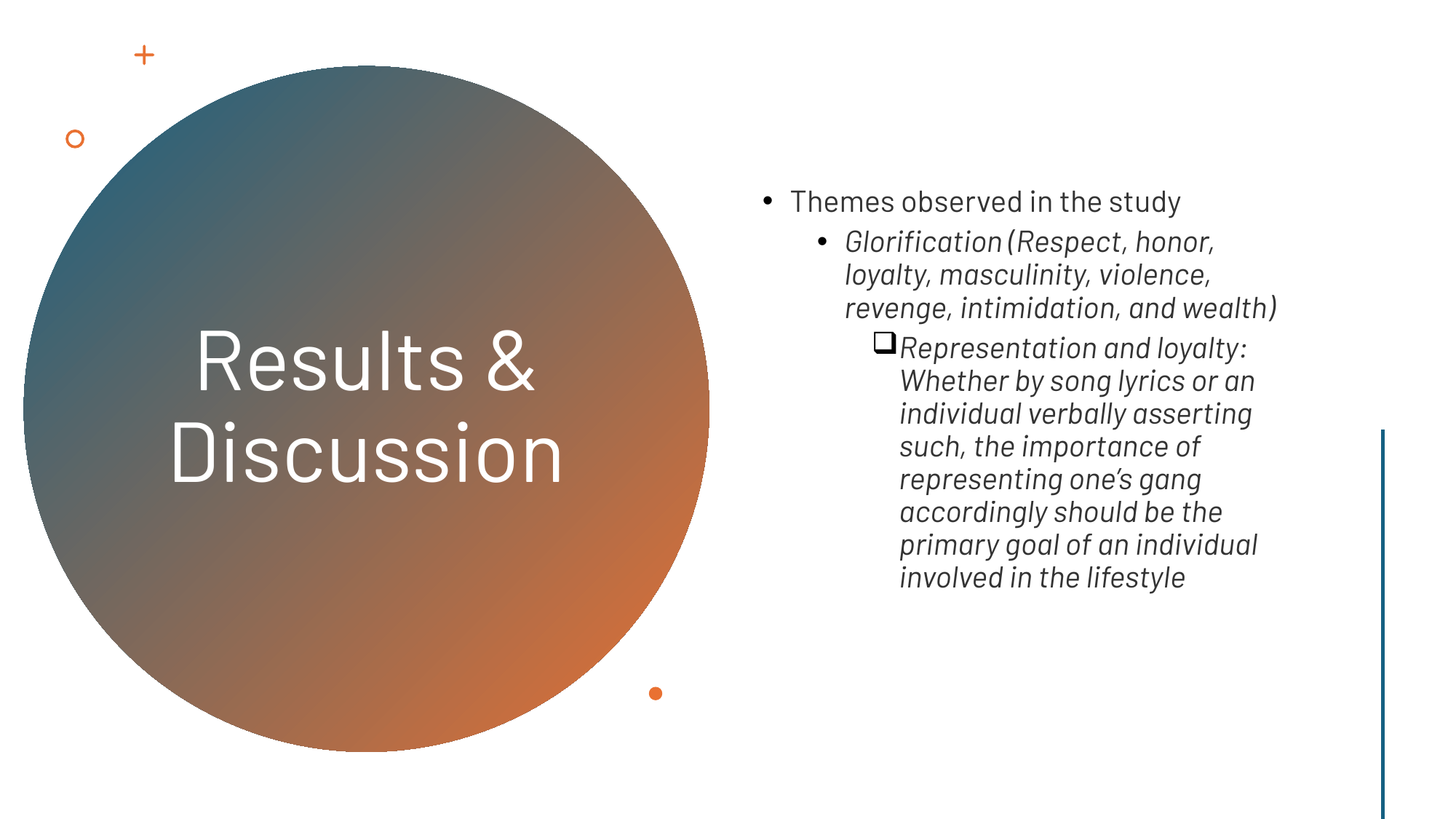

Themes observed in the study
Glorification (Respect, honor, loyalty, masculinity, violence, revenge, intimidation, and wealth)
Representation and loyalty: Whether by song lyrics or an individual verbally asserting such, the importance of representing one’s gang accordingly should be the primary goal of an individual involved in the lifestyle

# Results & Discussion